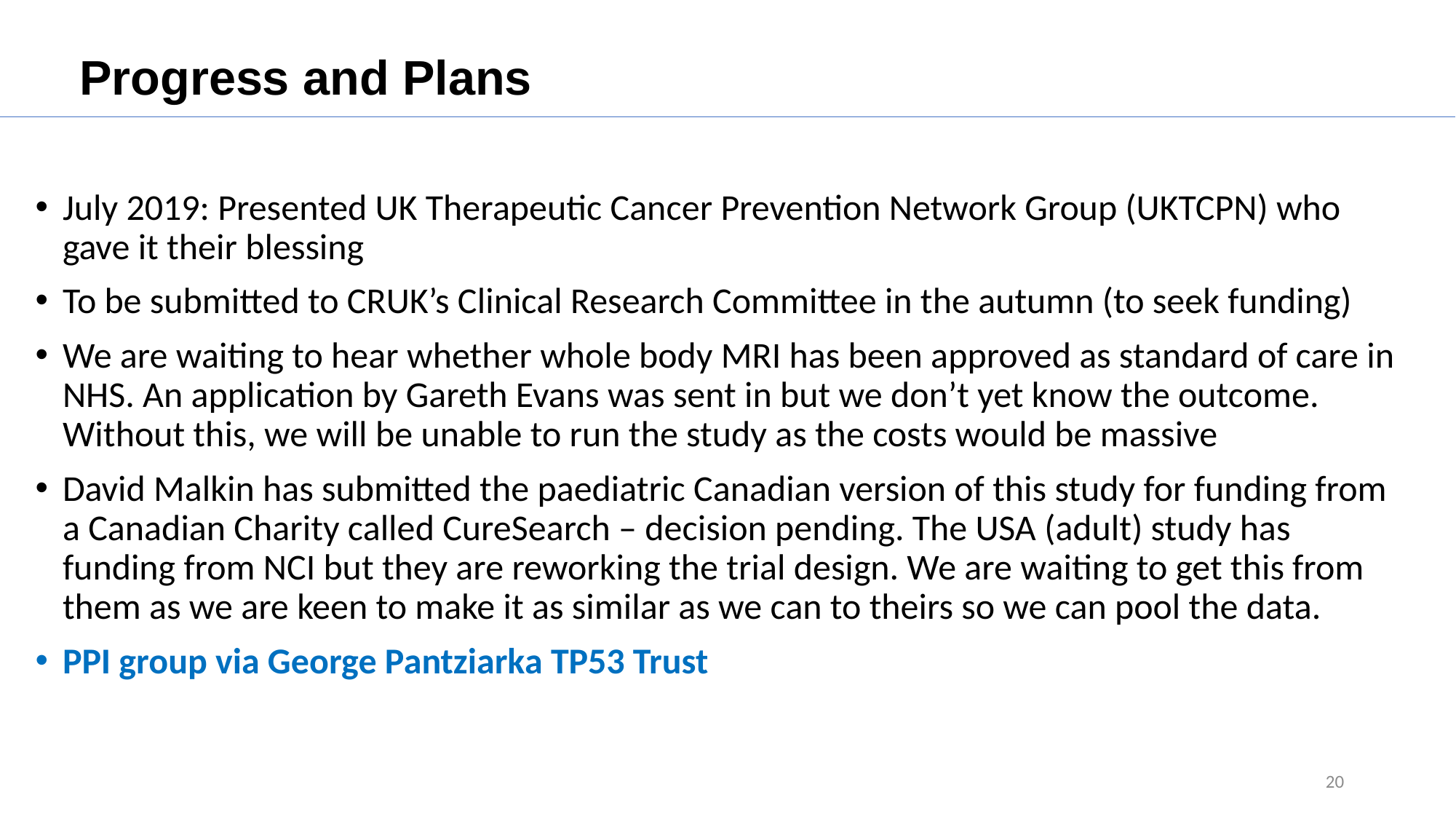

# Progress and Plans

July 2019: Presented UK Therapeutic Cancer Prevention Network Group (UKTCPN) who gave it their blessing
To be submitted to CRUK’s Clinical Research Committee in the autumn (to seek funding)
We are waiting to hear whether whole body MRI has been approved as standard of care in NHS. An application by Gareth Evans was sent in but we don’t yet know the outcome. Without this, we will be unable to run the study as the costs would be massive
David Malkin has submitted the paediatric Canadian version of this study for funding from a Canadian Charity called CureSearch – decision pending. The USA (adult) study has funding from NCI but they are reworking the trial design. We are waiting to get this from them as we are keen to make it as similar as we can to theirs so we can pool the data.
PPI group via George Pantziarka TP53 Trust

20